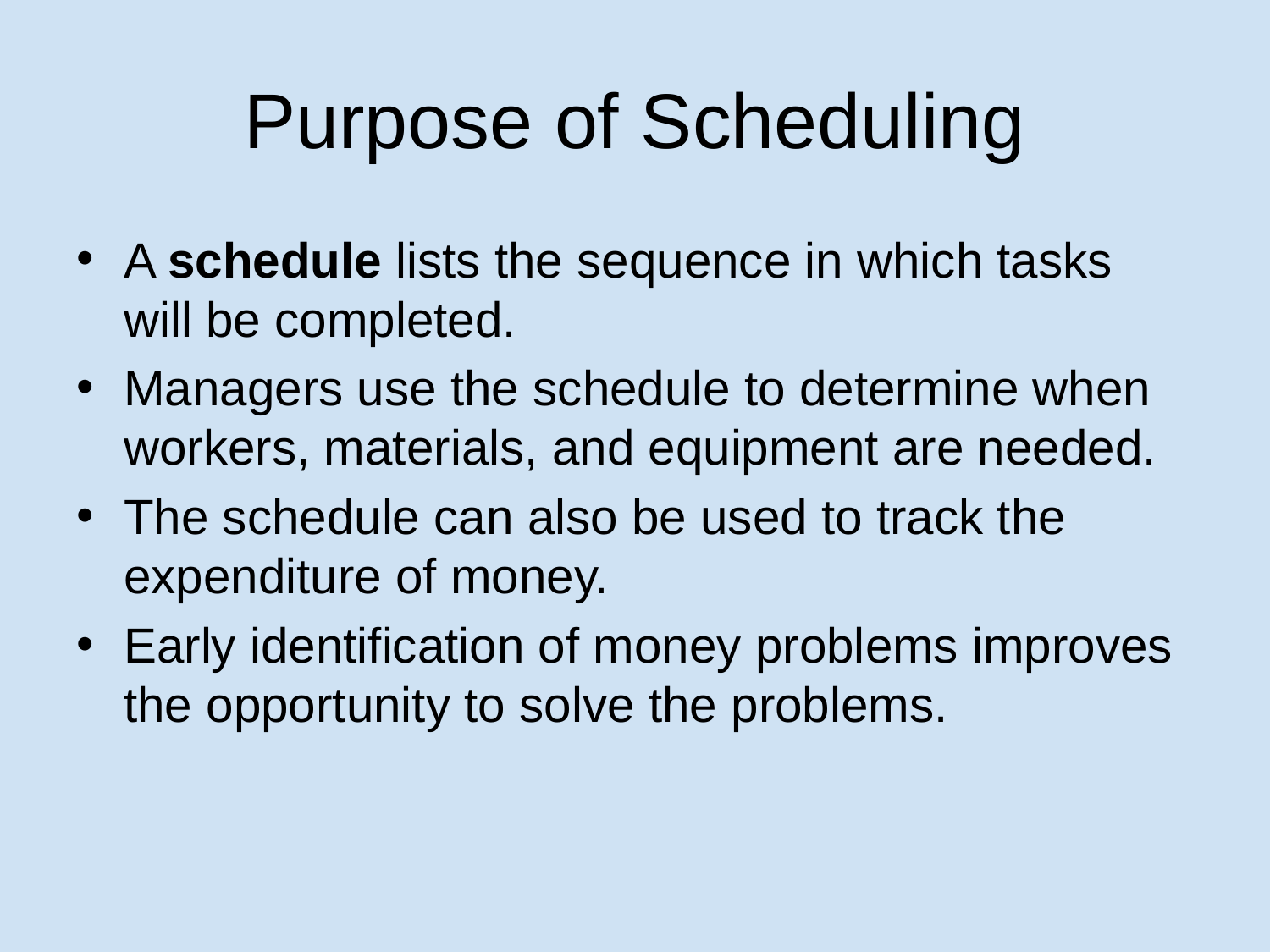

# Purpose of Scheduling
A schedule lists the sequence in which tasks will be completed.
Managers use the schedule to determine when workers, materials, and equipment are needed.
The schedule can also be used to track the expenditure of money.
Early identification of money problems improves the opportunity to solve the problems.